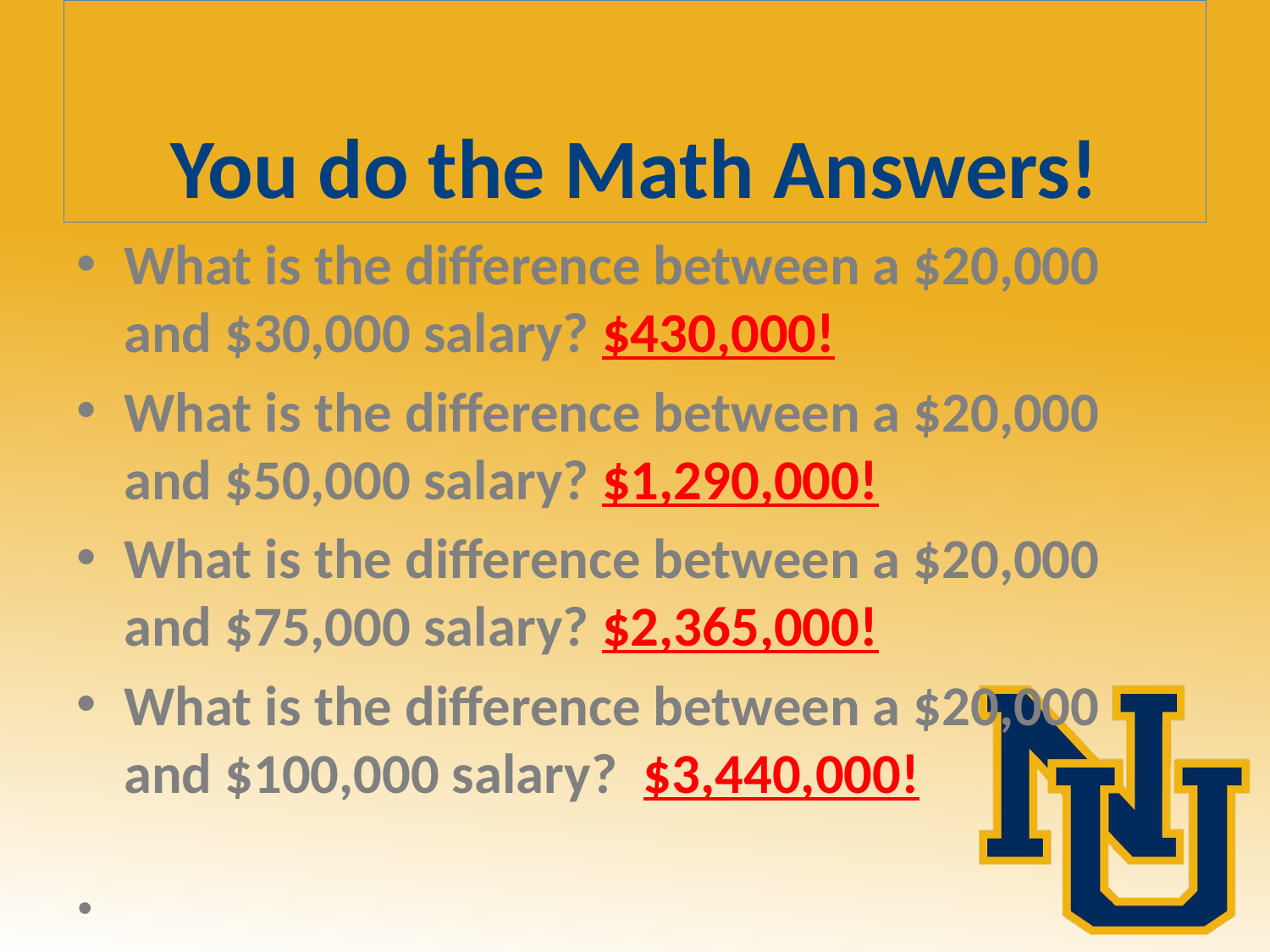

# You do the Math Answers!
What is the difference between a $20,000 and $30,000 salary? $430,000!
What is the difference between a $20,000 and $50,000 salary? $1,290,000!
What is the difference between a $20,000 and $75,000 salary? $2,365,000!
What is the difference between a $20,000 and $100,000 salary?  $3,440,000!